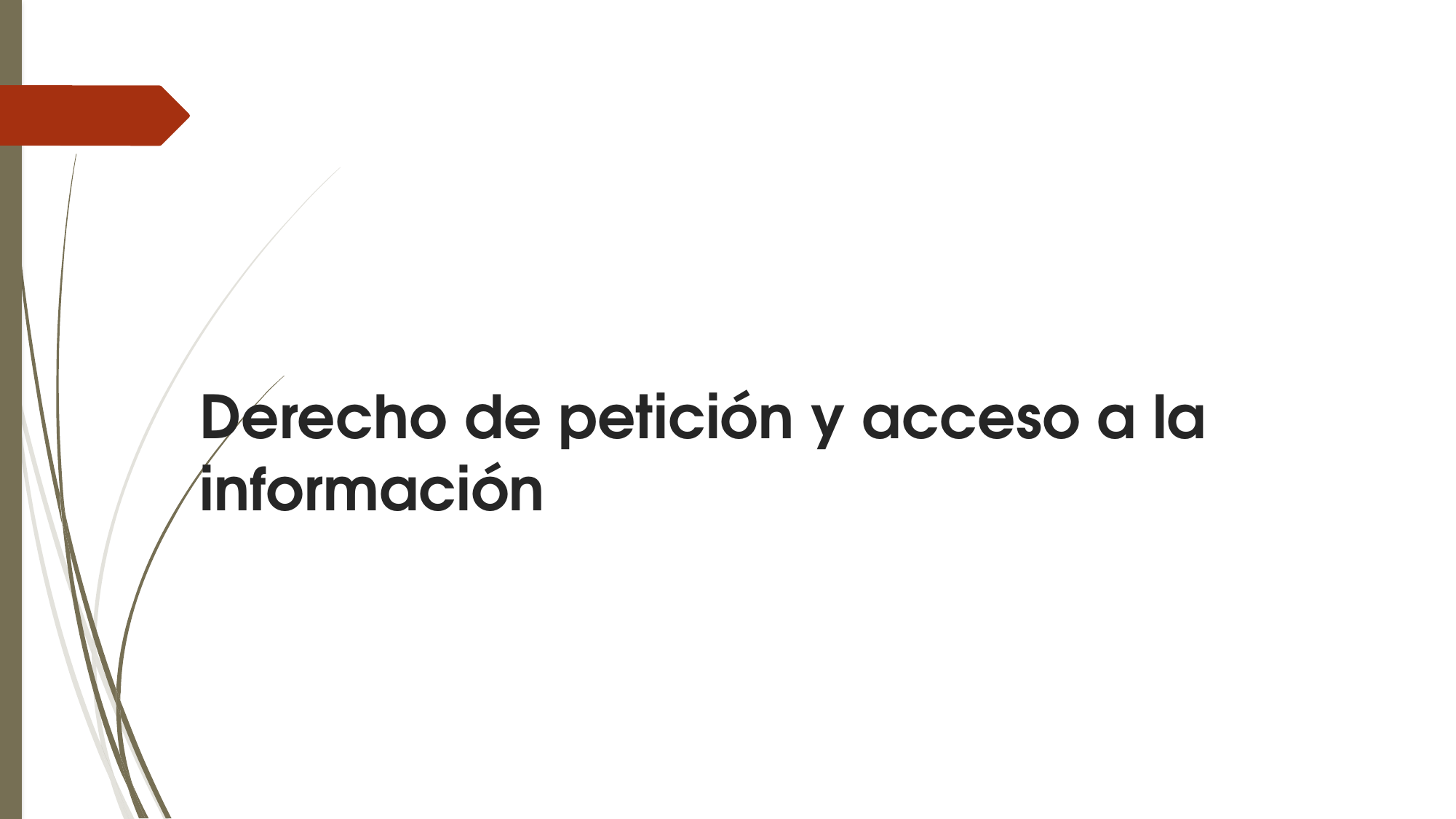

# Derecho de petición y acceso a la información